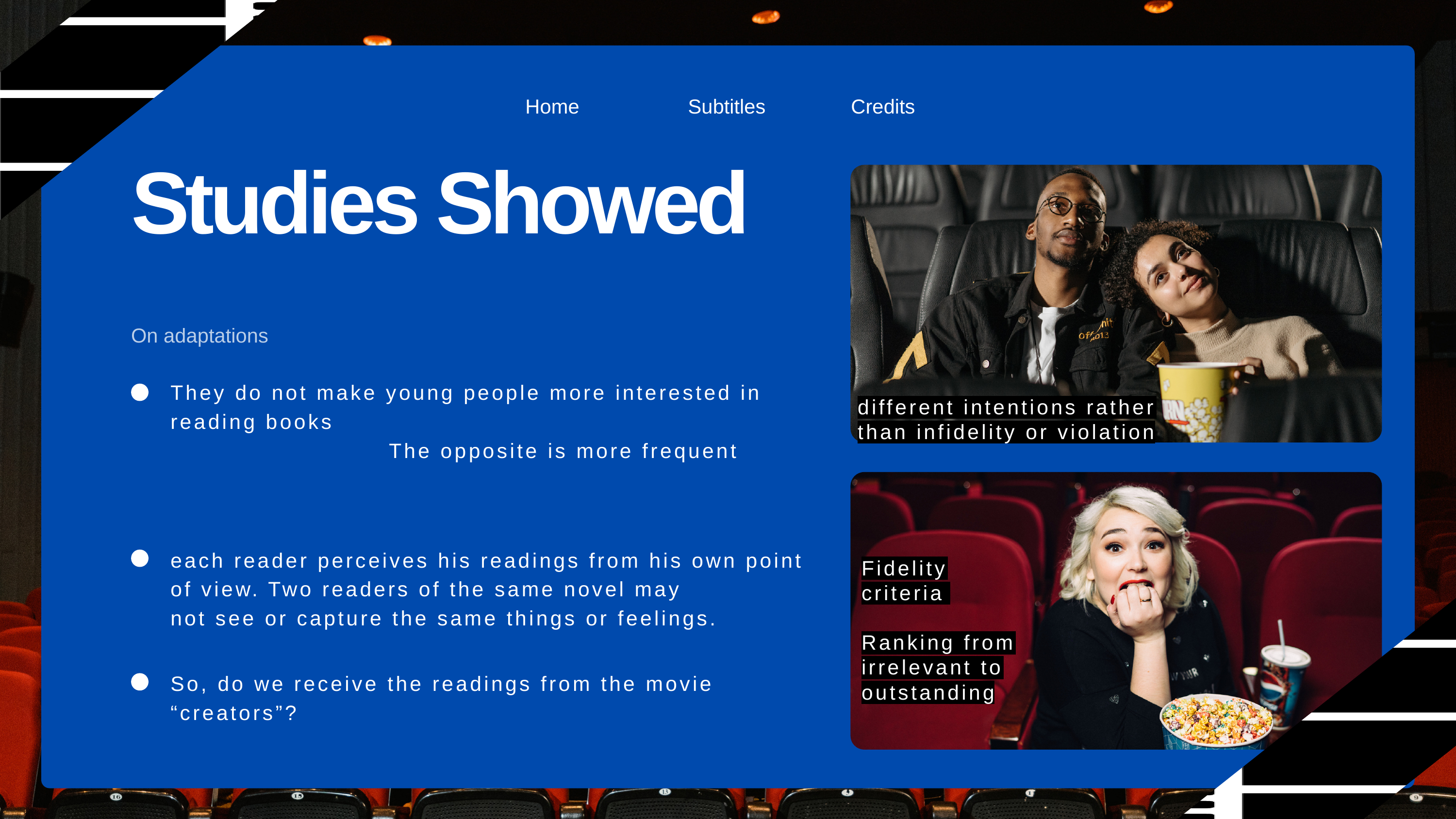

Home
Subtitles
Credits

Studies Showed
On adaptations
They do not make young people more interested in reading books
			The opposite is more frequent

different intentions rather than infidelity or violation

each reader perceives his readings from his own point of view. Two readers of the same novel may
not see or capture the same things or feelings.

Fidelity criteria

Ranking from irrelevant to outstanding

So, do we receive the readings from the movie “creators”?